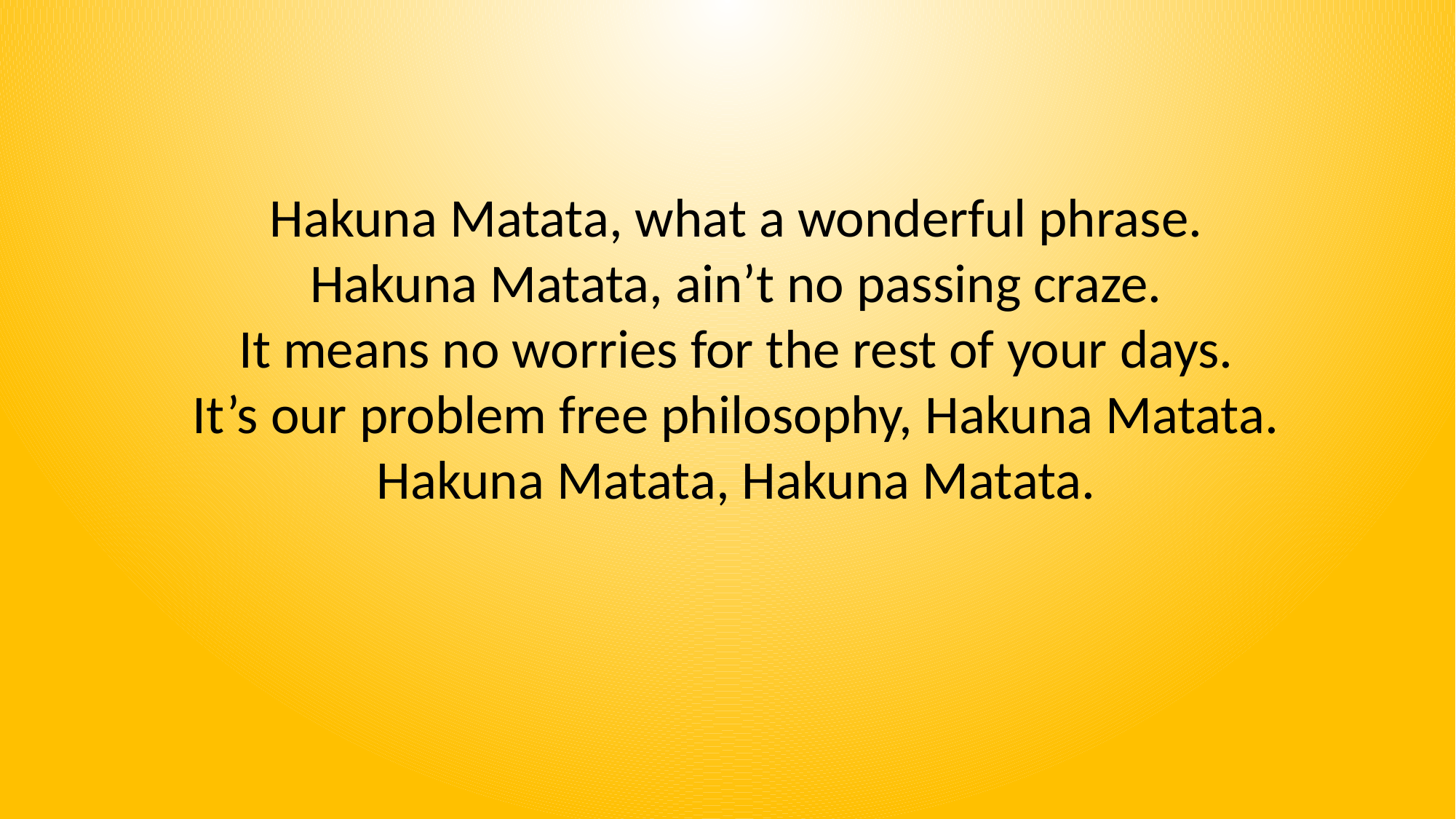

Hakuna Matata, what a wonderful phrase.
Hakuna Matata, ain’t no passing craze.
It means no worries for the rest of your days.
It’s our problem free philosophy, Hakuna Matata.
Hakuna Matata, Hakuna Matata.